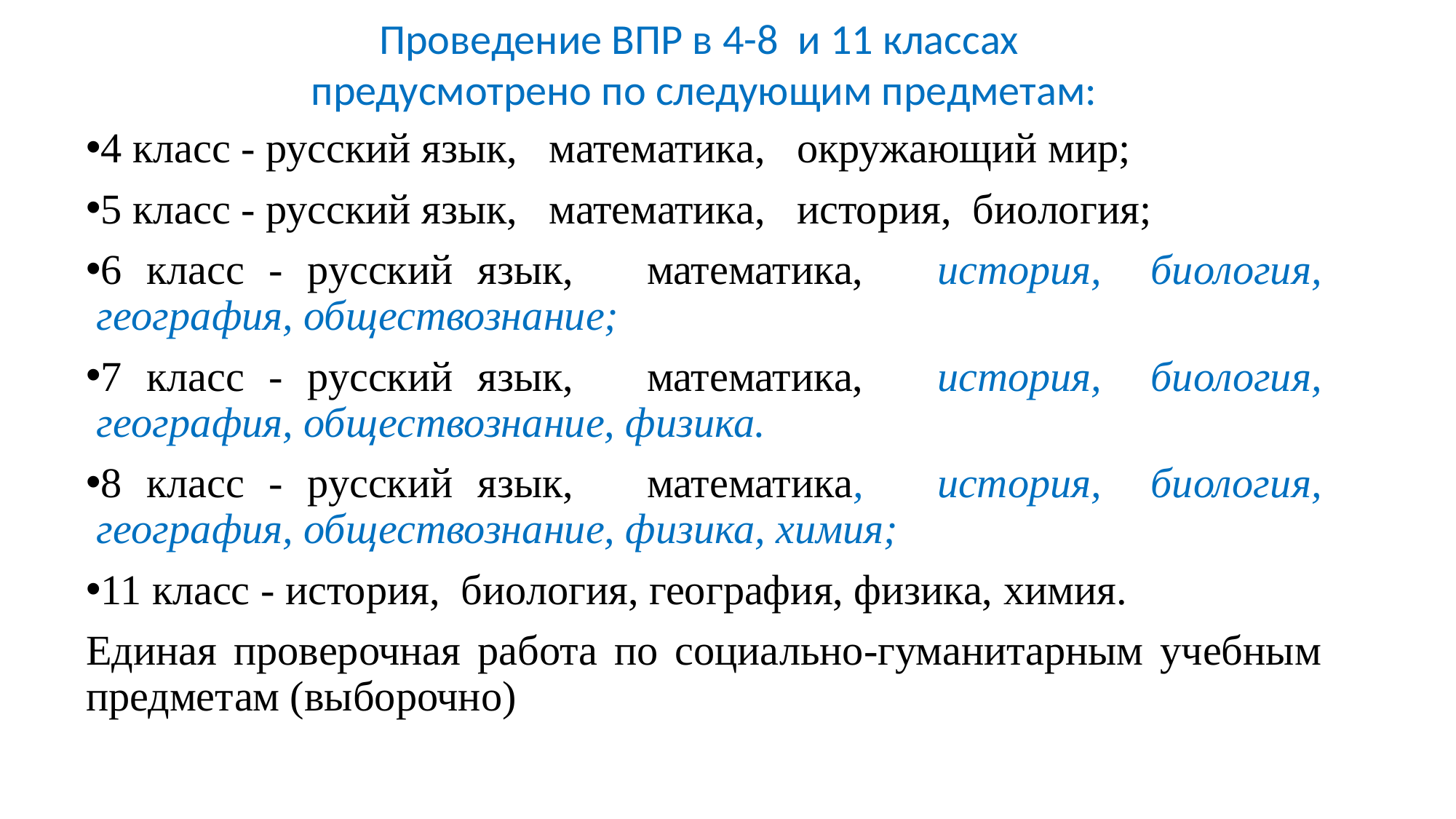

Проведение ВПР в 4-8  и 11 классах
предусмотрено по следующим предметам:
4 класс - русский язык,   математика,   окружающий мир;
5 класс - русский язык,   математика,   история,  биология;
6 класс - русский язык,   математика,   история,  биология, география, обществознание;
7 класс - русский язык,   математика,   история,  биология, география, обществознание, физика.
8 класс - русский язык,   математика,   история,  биология, география, обществознание, физика, химия;
11 класс - история,  биология, география, физика, химия.
Единая проверочная работа по социально-гуманитарным учебным предметам (выборочно)